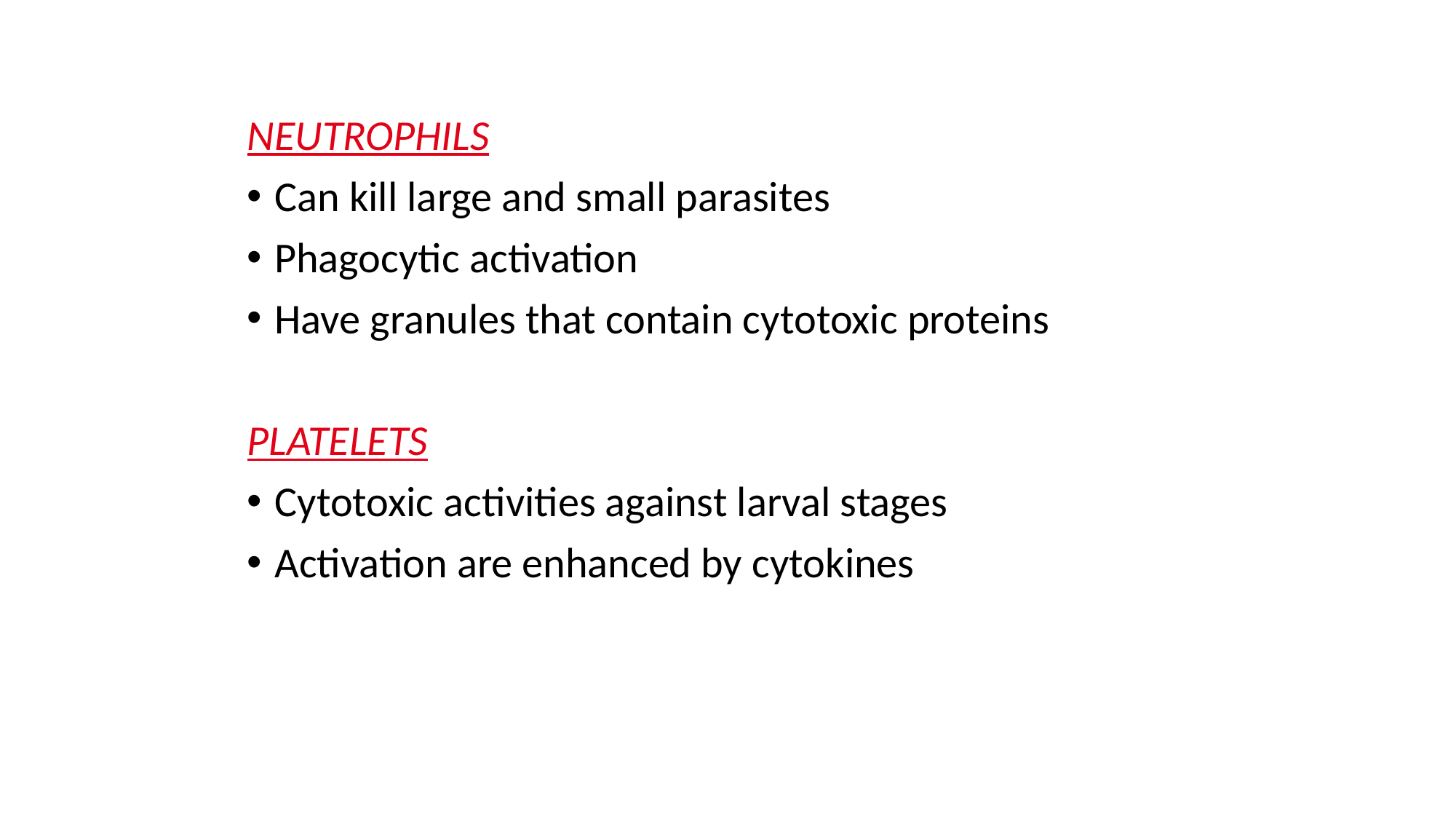

NEUTROPHILS
Can kill large and small parasites
Phagocytic activation
Have granules that contain cytotoxic proteins

PLATELETS
Cytotoxic activities against larval stages
Activation are enhanced by cytokines